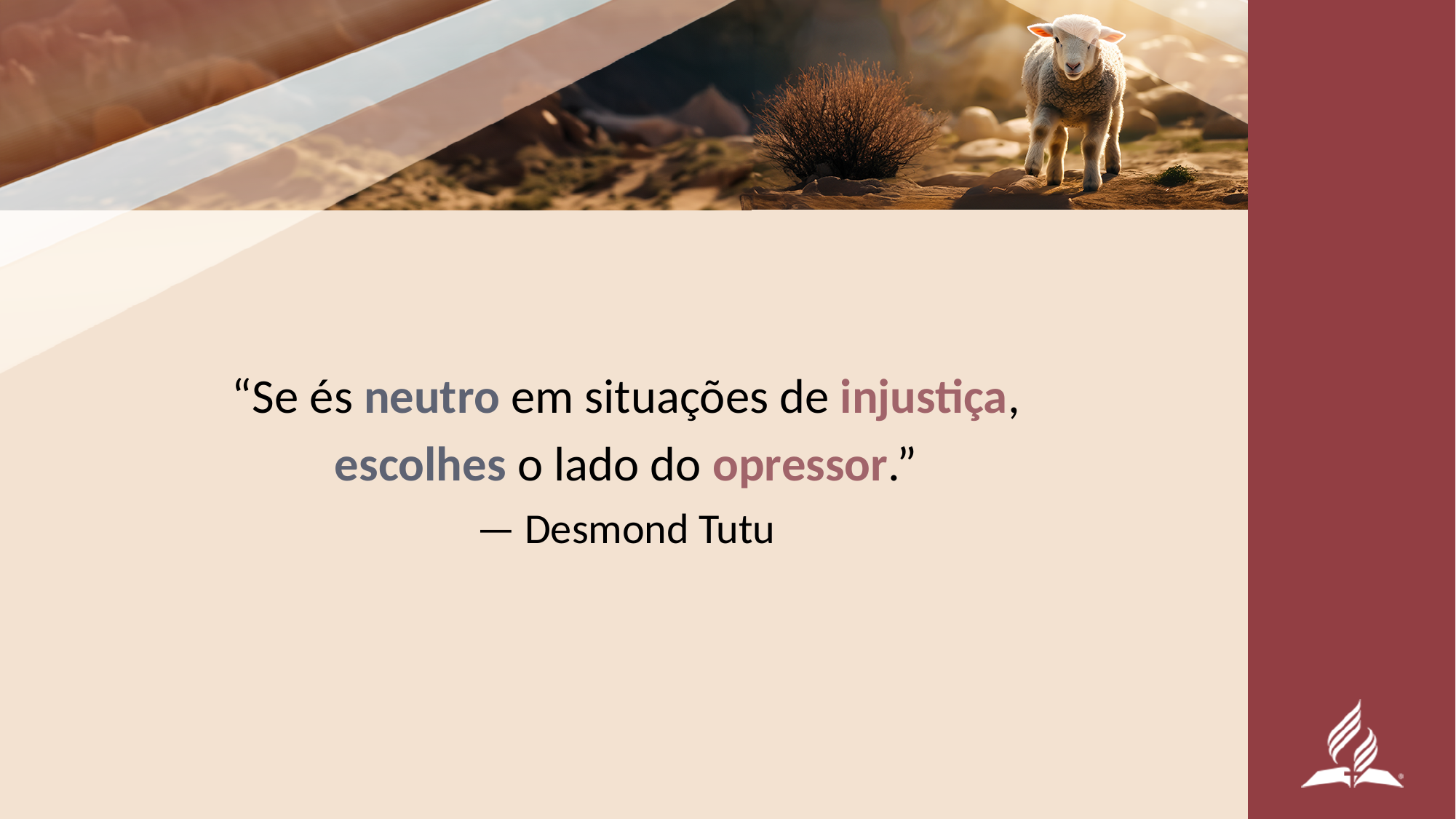

“Se és neutro em situações de injustiça,
escolhes o lado do opressor.”
— Desmond Tutu